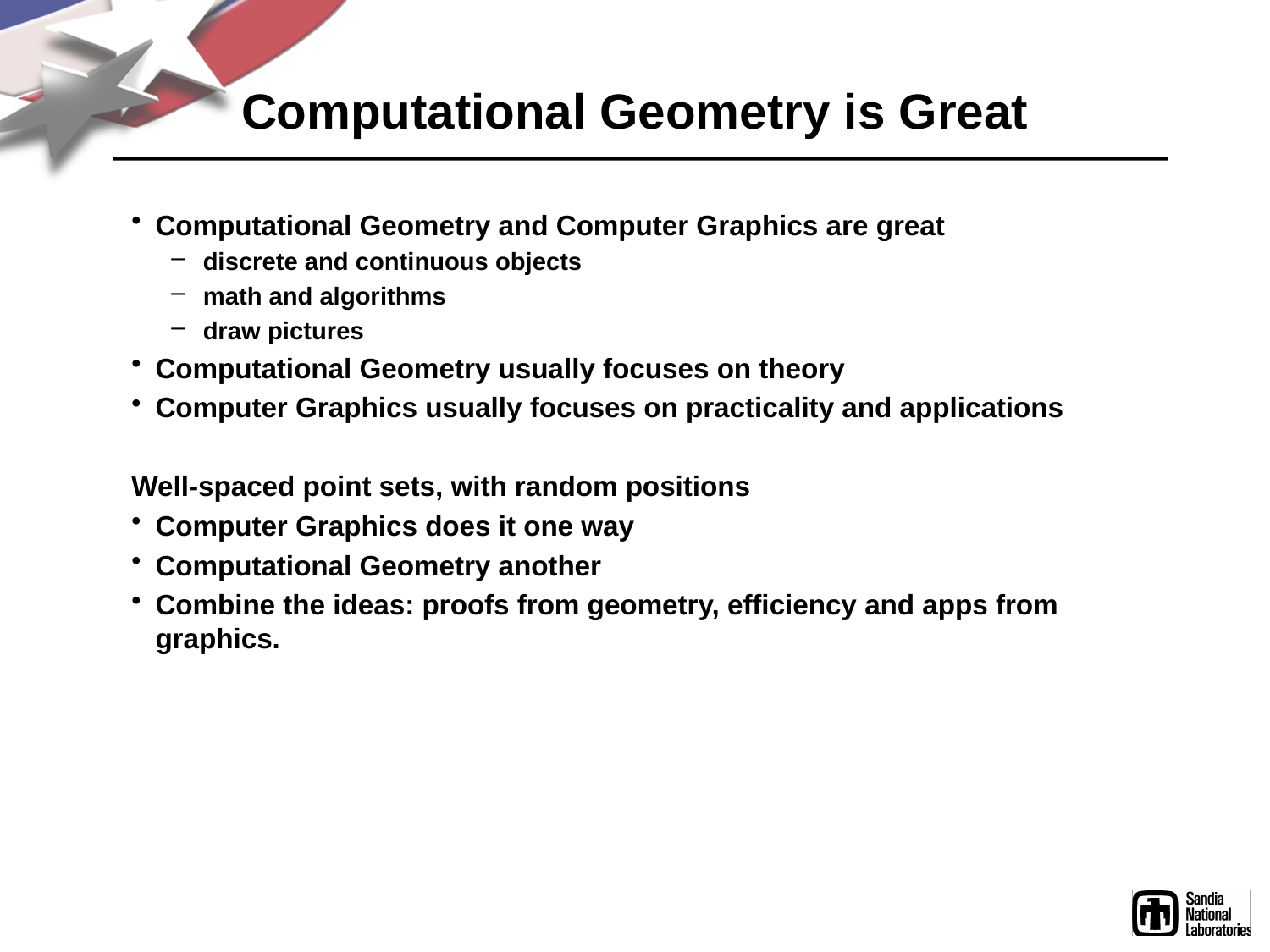

# Computational Geometry is Great
Computational Geometry and Computer Graphics are great
discrete and continuous objects
math and algorithms
draw pictures
Computational Geometry usually focuses on theory
Computer Graphics usually focuses on practicality and applications

Well-spaced point sets, with random positions
Computer Graphics does it one way
Computational Geometry another
Combine the ideas: proofs from geometry, efficiency and apps from graphics.